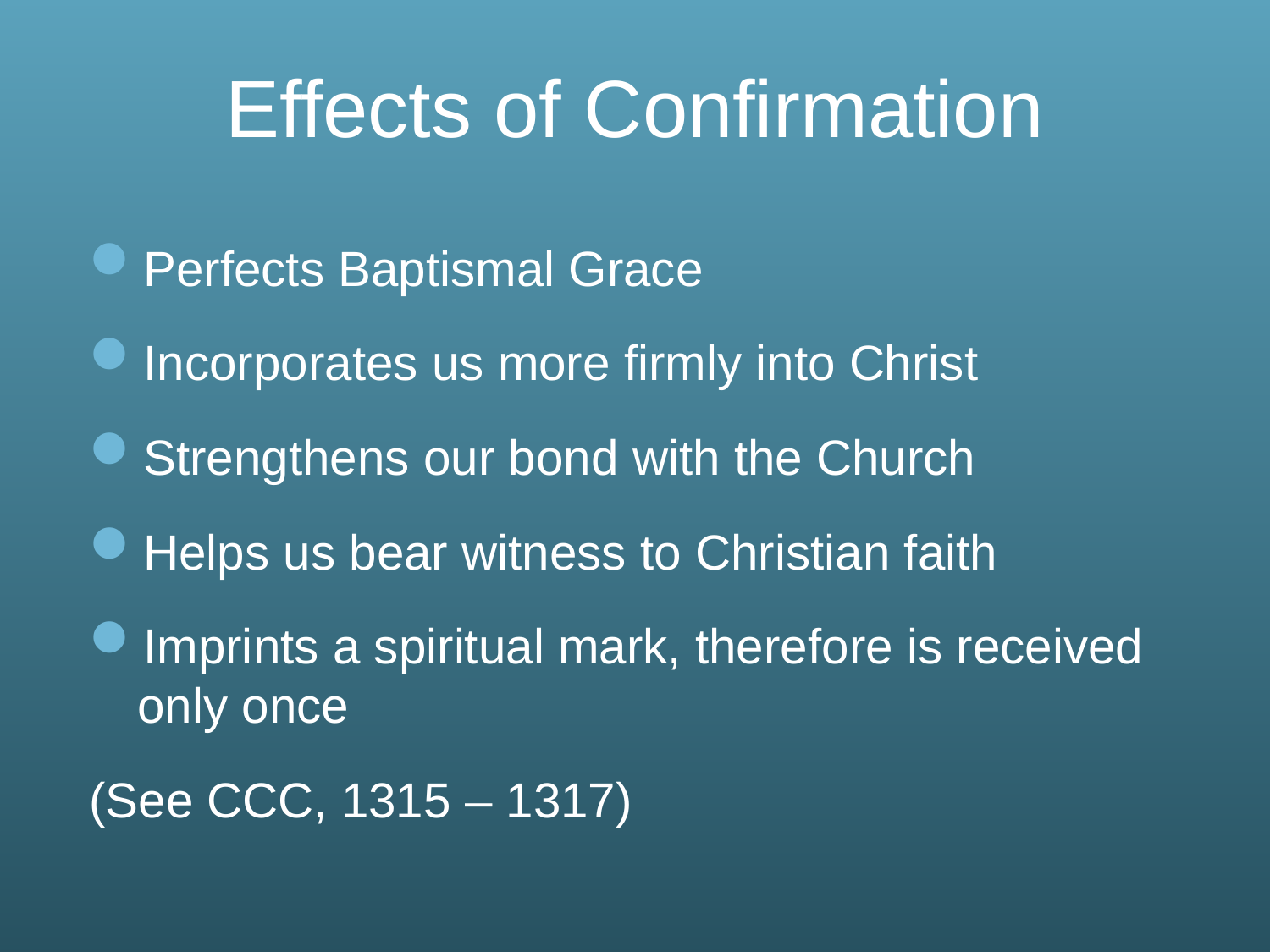

# Effects of Confirmation
Perfects Baptismal Grace
Incorporates us more firmly into Christ
Strengthens our bond with the Church
Helps us bear witness to Christian faith
Imprints a spiritual mark, therefore is received only once
(See CCC, 1315 – 1317)